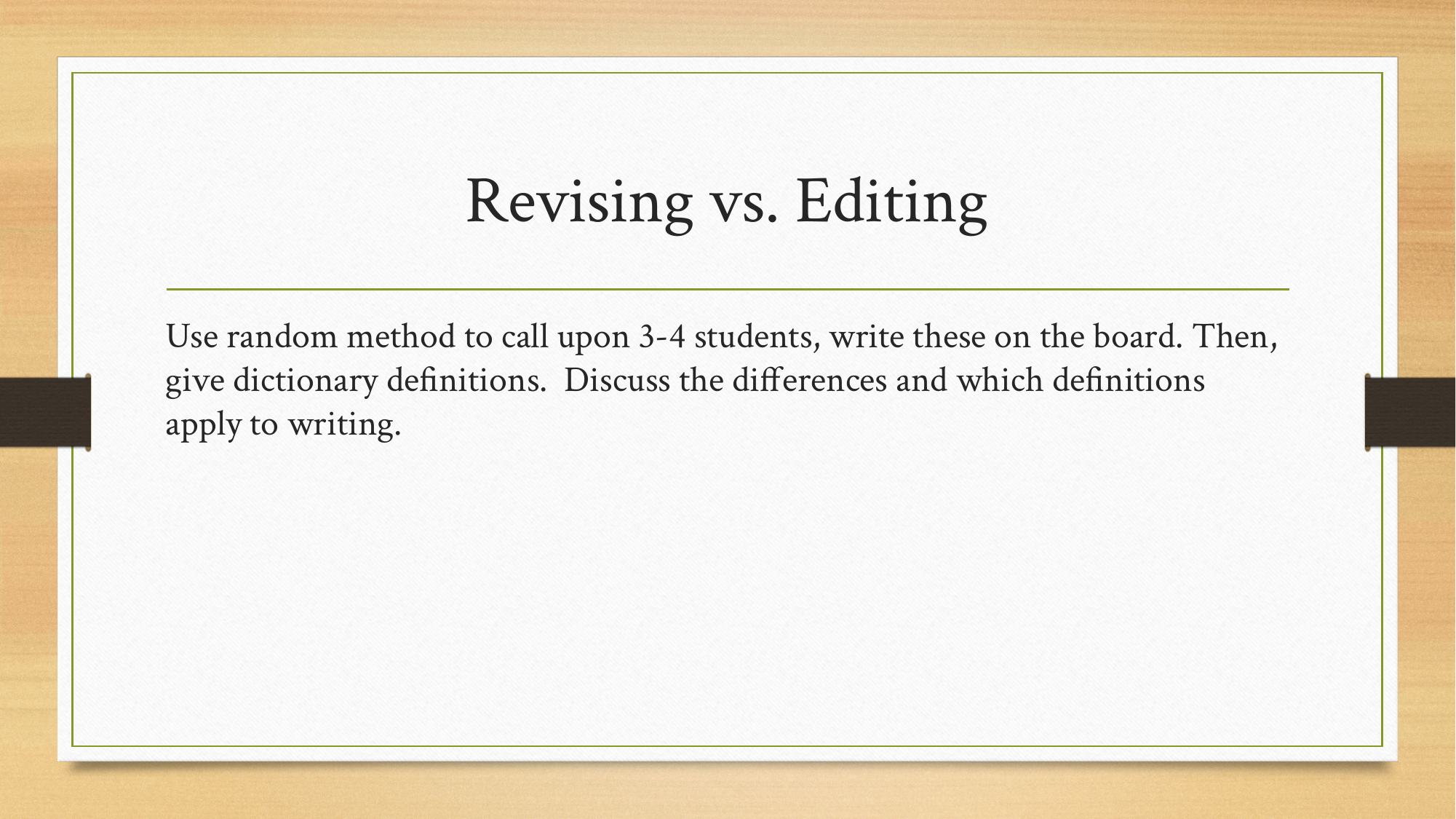

# Revising vs. Editing
Use random method to call upon 3-4 students, write these on the board. Then, give dictionary definitions.  Discuss the differences and which definitions apply to writing.